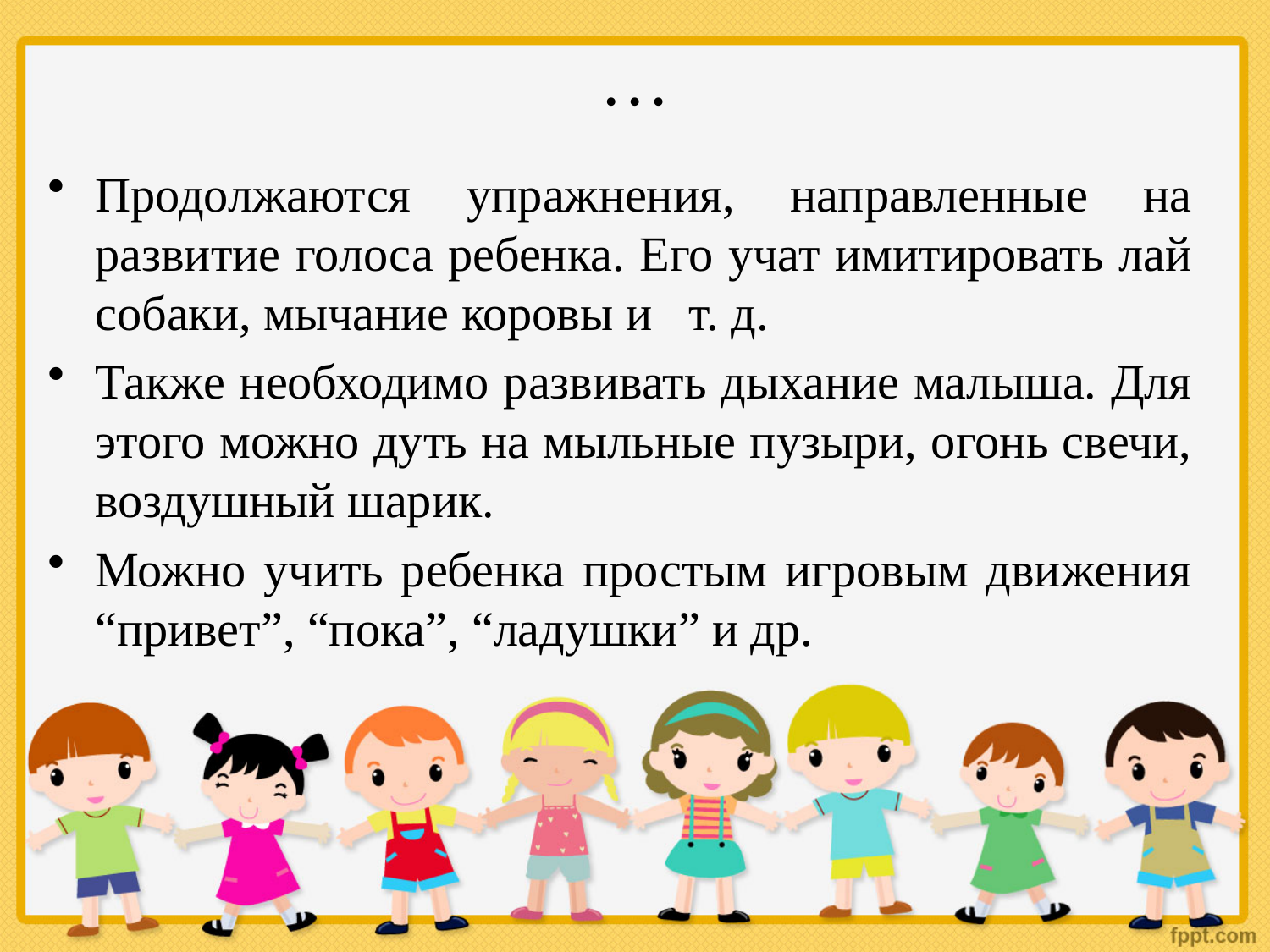

# …
Продолжаются упражнения, направленные на развитие голоса ребенка. Его учат имитировать лай собаки, мычание коровы и   т. д.
Также необходимо развивать дыхание малыша. Для этого можно дуть на мыльные пузыри, огонь свечи, воздушный шарик.
Можно учить ребенка простым игровым движения “привет”, “пока”, “ладушки” и др.